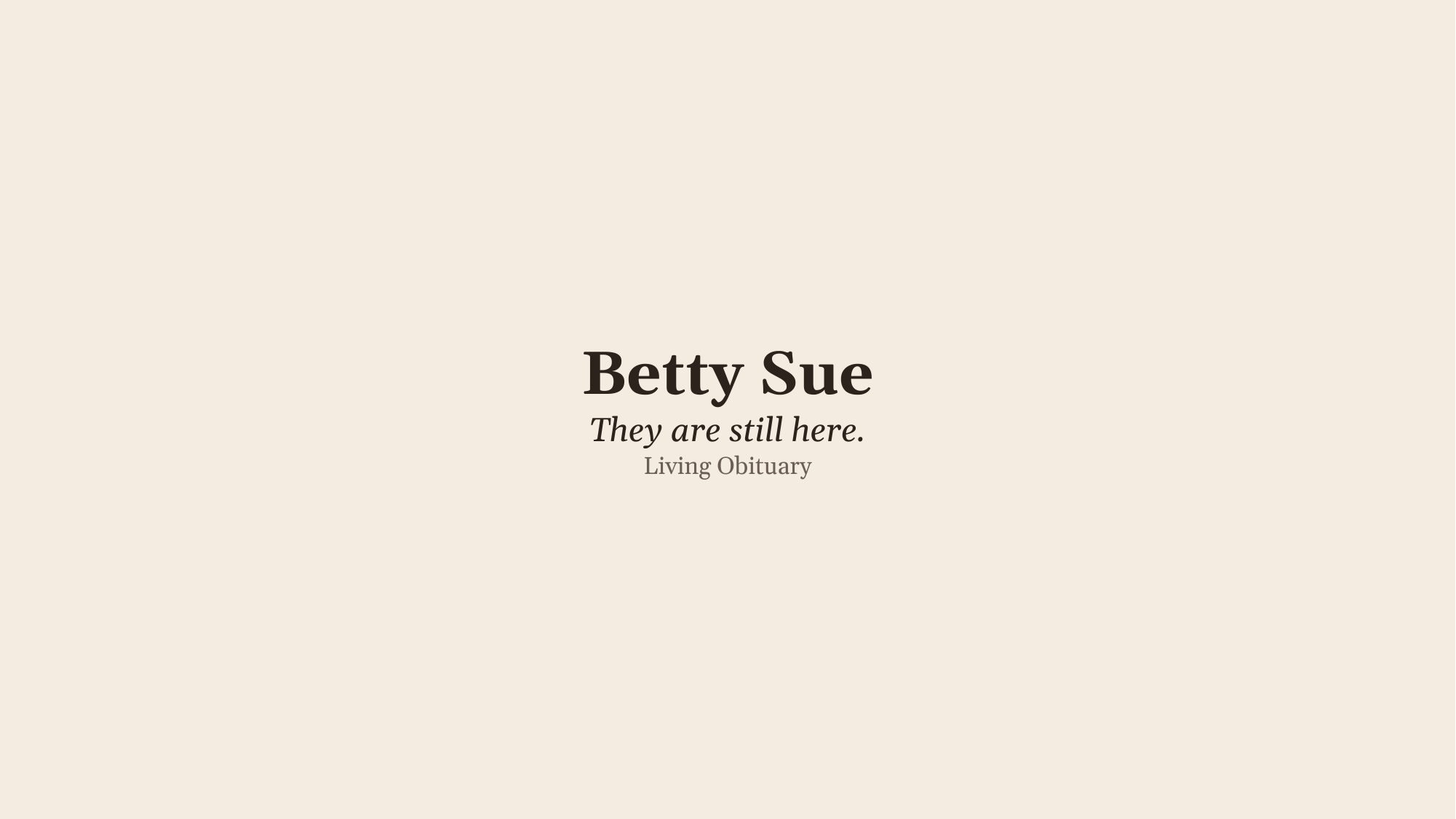

Betty Sue
They are still here.
Living Obituary